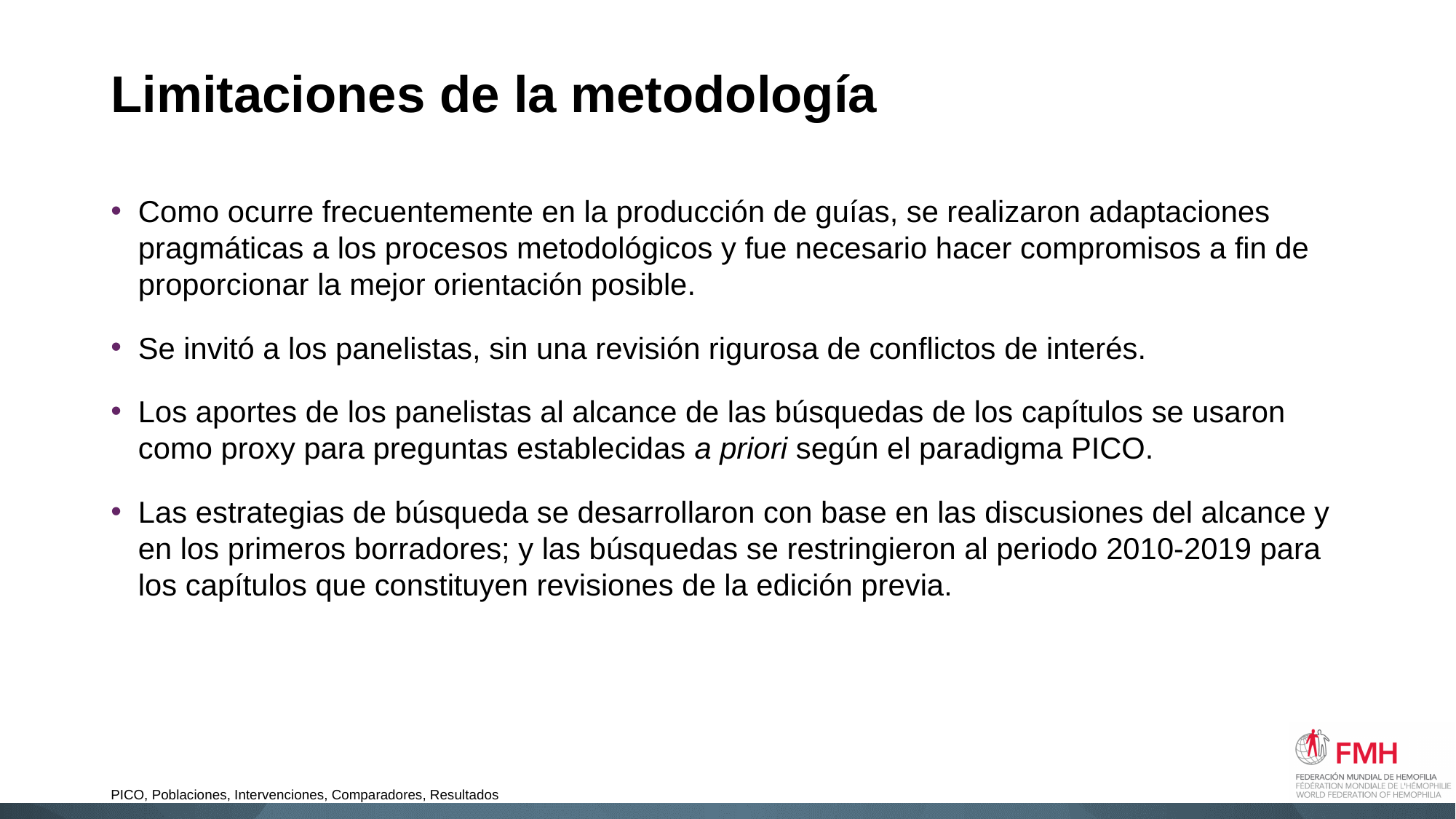

# Limitaciones de la metodología
Como ocurre frecuentemente en la producción de guías, se realizaron adaptaciones pragmáticas a los procesos metodológicos y fue necesario hacer compromisos a fin de proporcionar la mejor orientación posible.
Se invitó a los panelistas, sin una revisión rigurosa de conflictos de interés.
Los aportes de los panelistas al alcance de las búsquedas de los capítulos se usaron como proxy para preguntas establecidas a priori según el paradigma PICO.
Las estrategias de búsqueda se desarrollaron con base en las discusiones del alcance y en los primeros borradores; y las búsquedas se restringieron al periodo 2010-2019 para los capítulos que constituyen revisiones de la edición previa.
PICO, Poblaciones, Intervenciones, Comparadores, Resultados